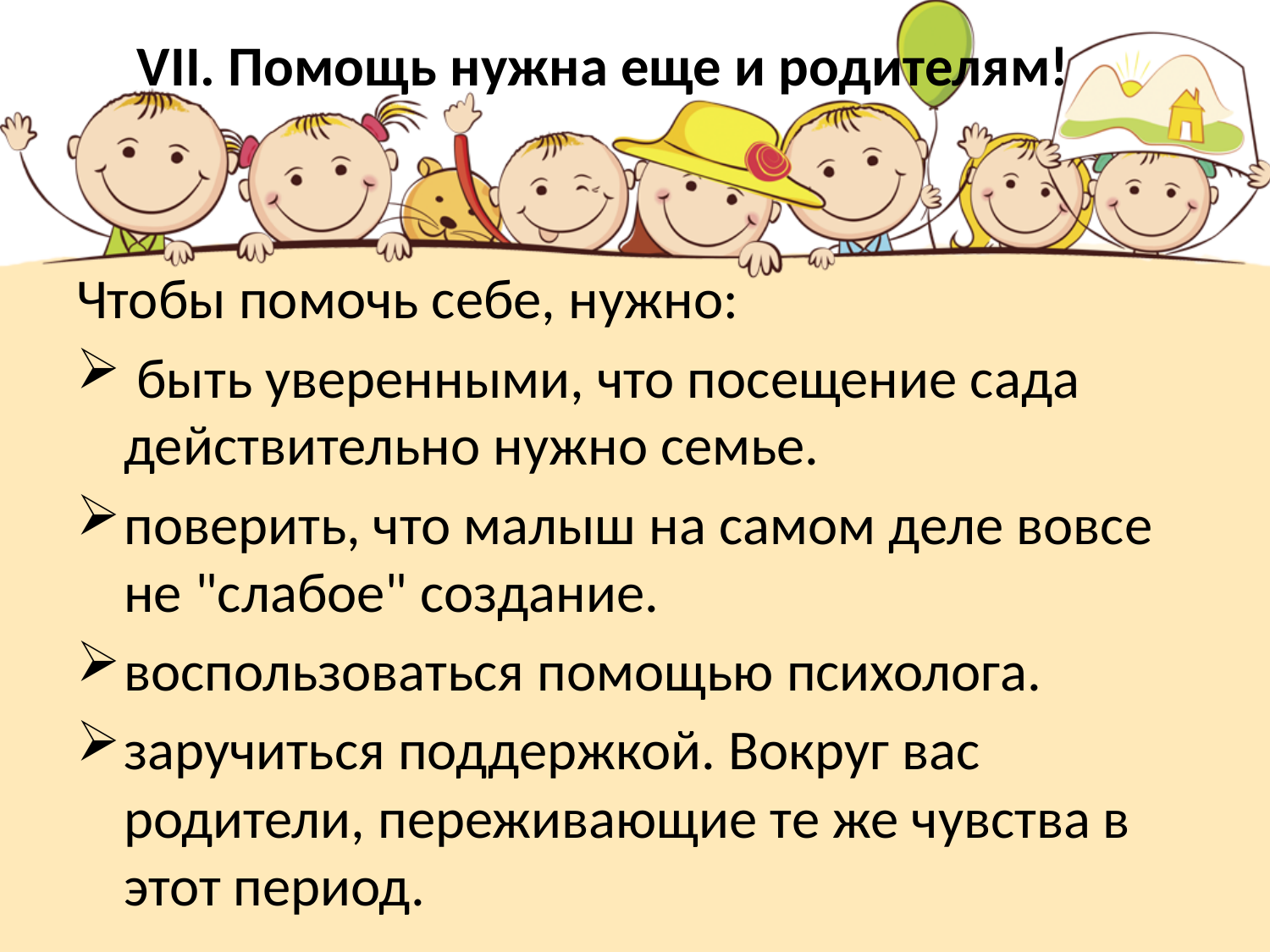

# VII. Помощь нужна еще и родителям!
Чтобы помочь себе, нужно:
 быть уверенными, что посещение сада действительно нужно семье.
поверить, что малыш на самом деле вовсе не "слабое" создание.
воспользоваться помощью психолога.
заручиться поддержкой. Вокруг вас родители, переживающие те же чувства в этот период.